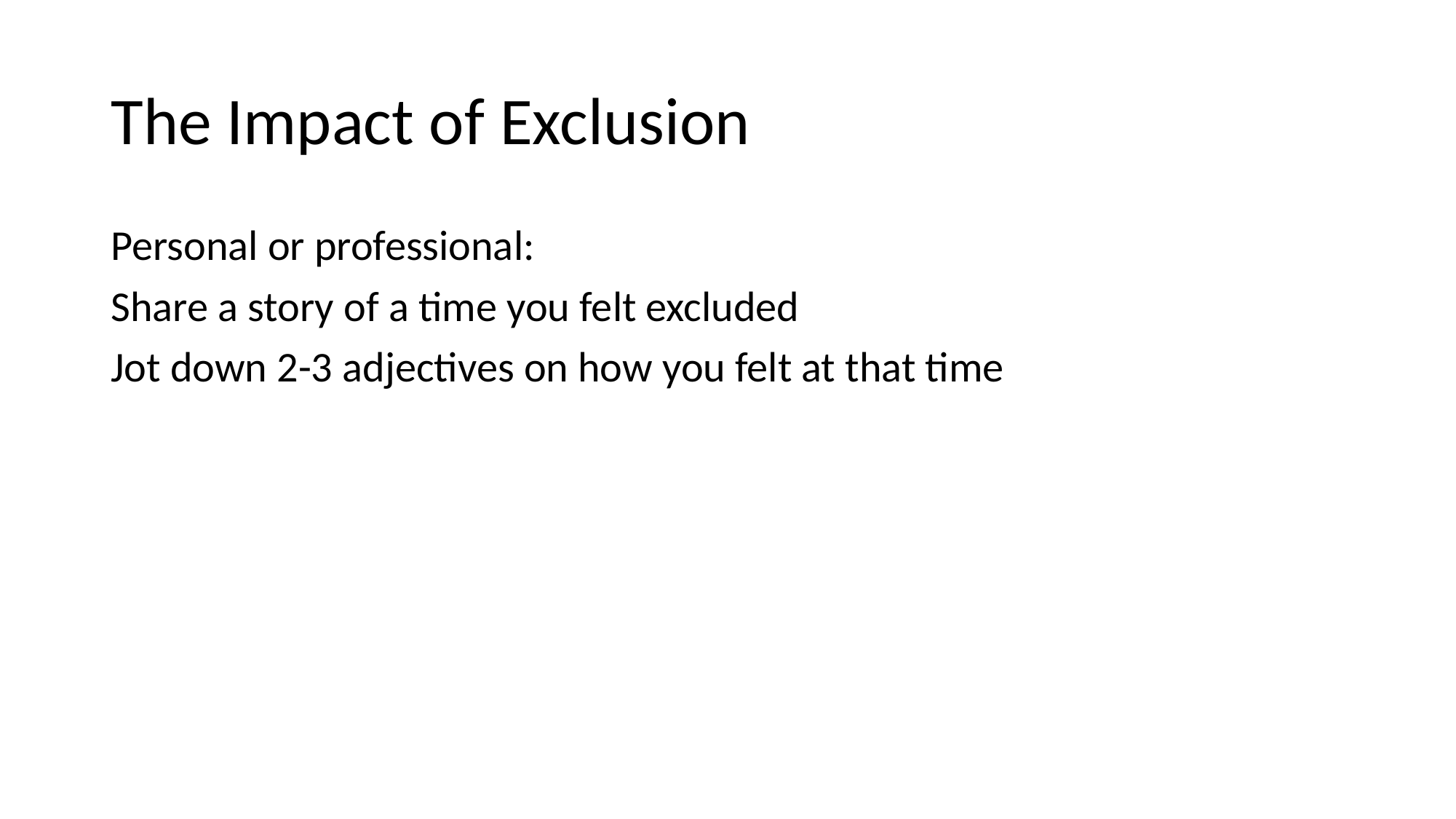

# The Impact of Exclusion
Personal or professional:
Share a story of a time you felt excluded
Jot down 2-3 adjectives on how you felt at that time